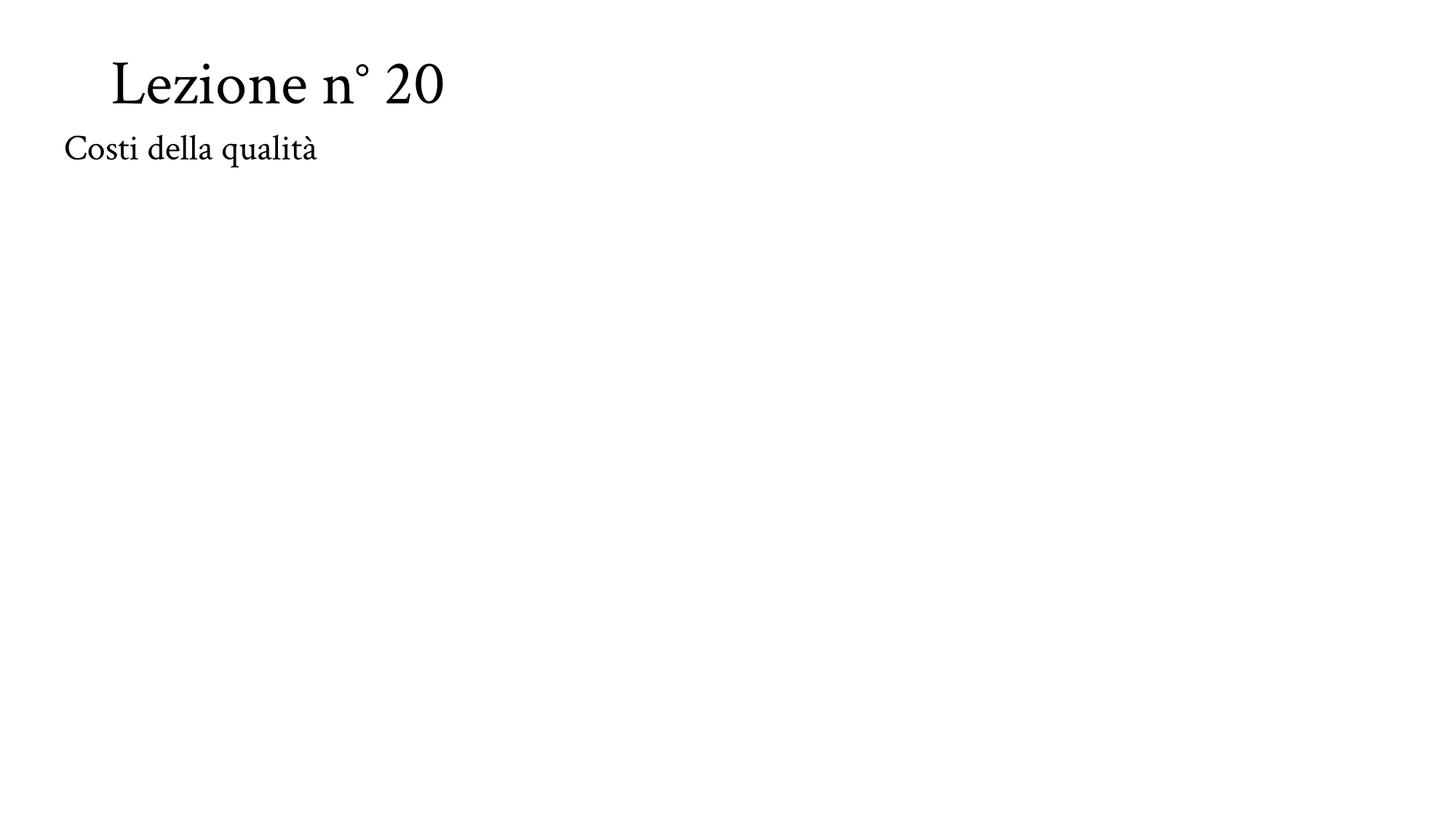

# Lezione n° 20
Costi della qualità